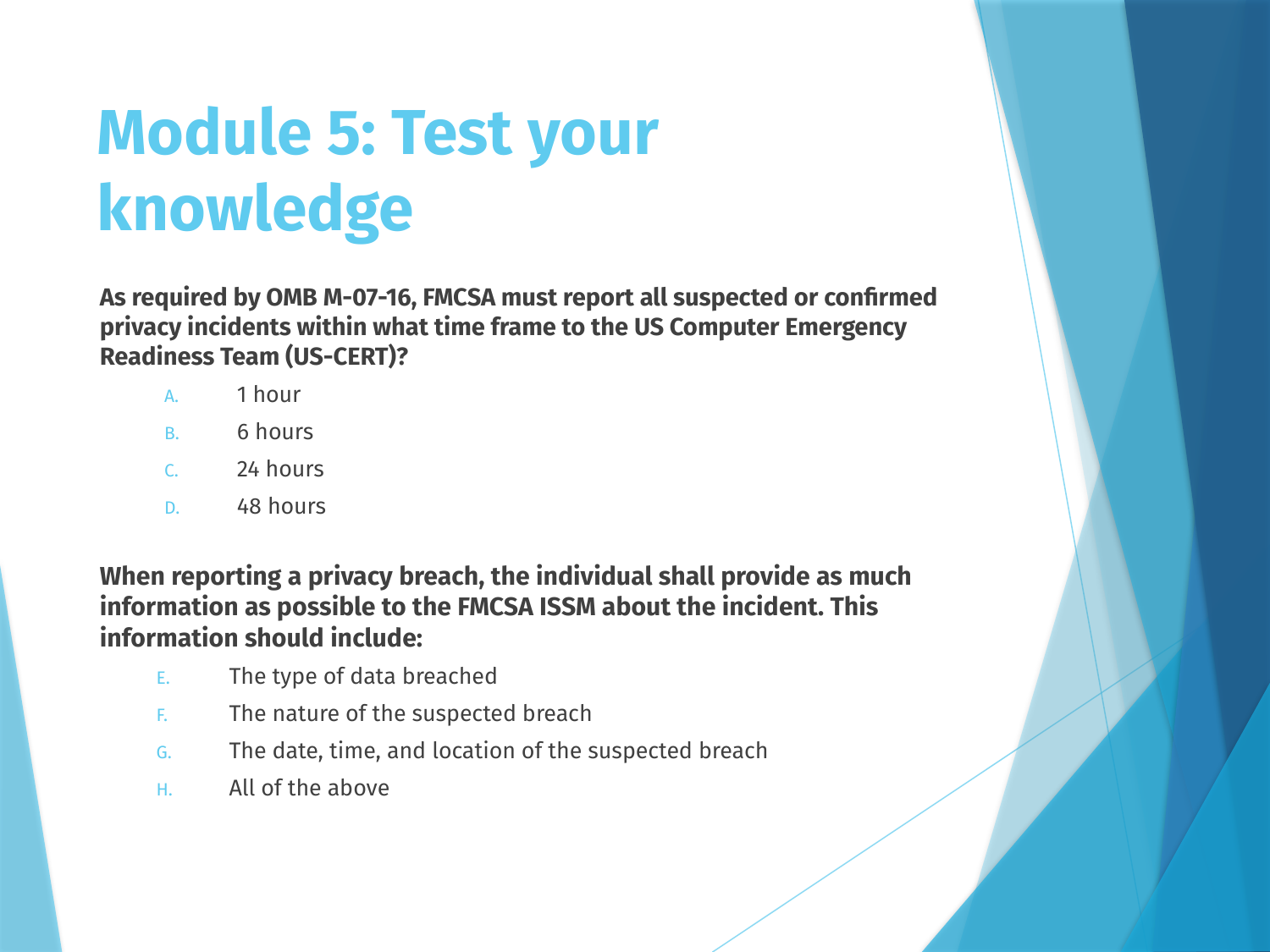

# Module 5: Test your knowledge
As required by OMB M-07-16, FMCSA must report all suspected or confirmed privacy incidents within what time frame to the US Computer Emergency Readiness Team (US-CERT)?
1 hour
6 hours
24 hours
48 hours

When reporting a privacy breach, the individual shall provide as much information as possible to the FMCSA ISSM about the incident. This information should include:
The type of data breached
The nature of the suspected breach
The date, time, and location of the suspected breach
All of the above